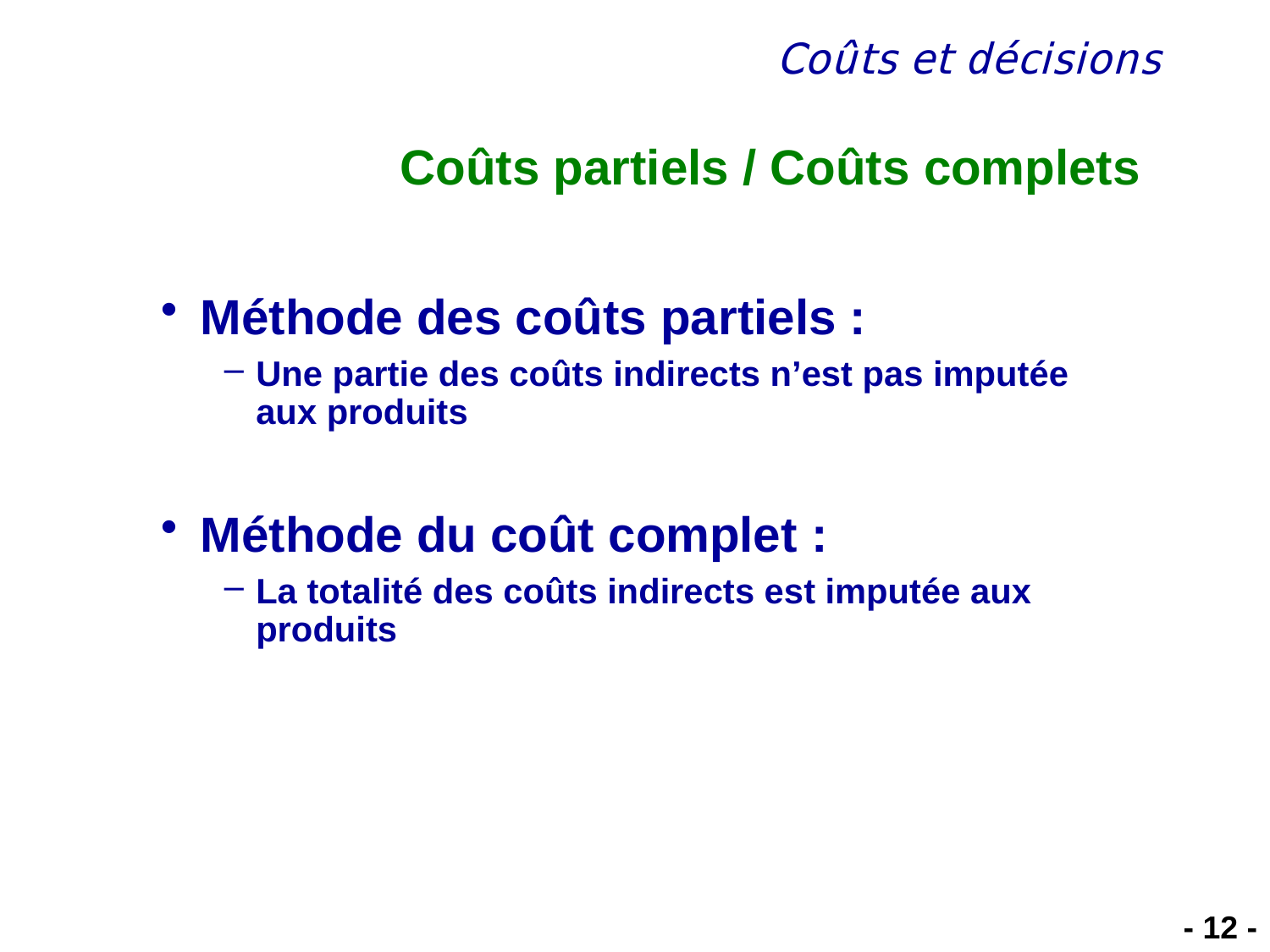

# Coûts partiels / Coûts complets
Méthode des coûts partiels :
Une partie des coûts indirects n’est pas imputée aux produits

Méthode du coût complet :
La totalité des coûts indirects est imputée aux produits